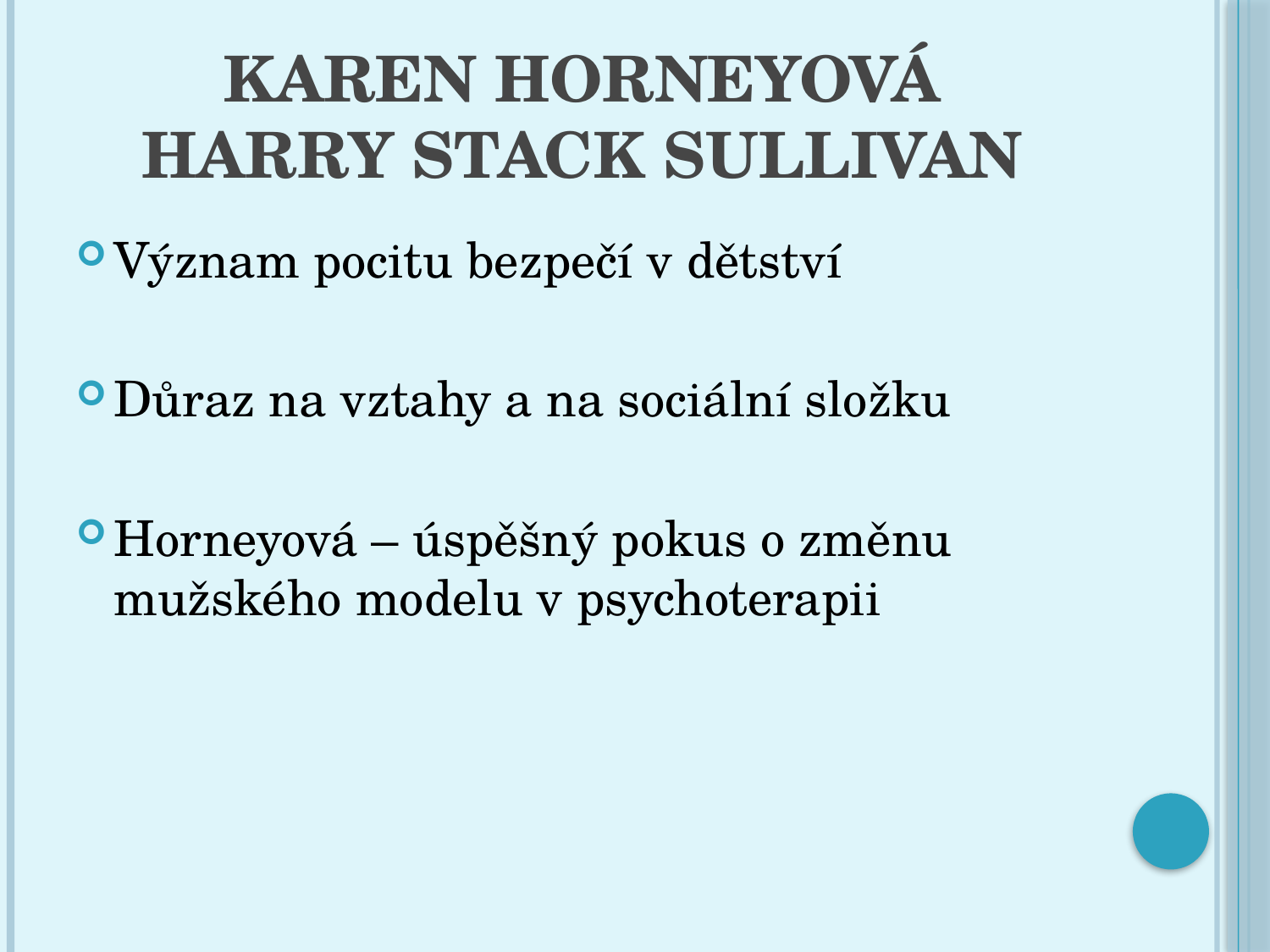

# Karen Horneyová Harry Stack Sullivan
Význam pocitu bezpečí v dětství

Důraz na vztahy a na sociální složku

Horneyová – úspěšný pokus o změnu mužského modelu v psychoterapii